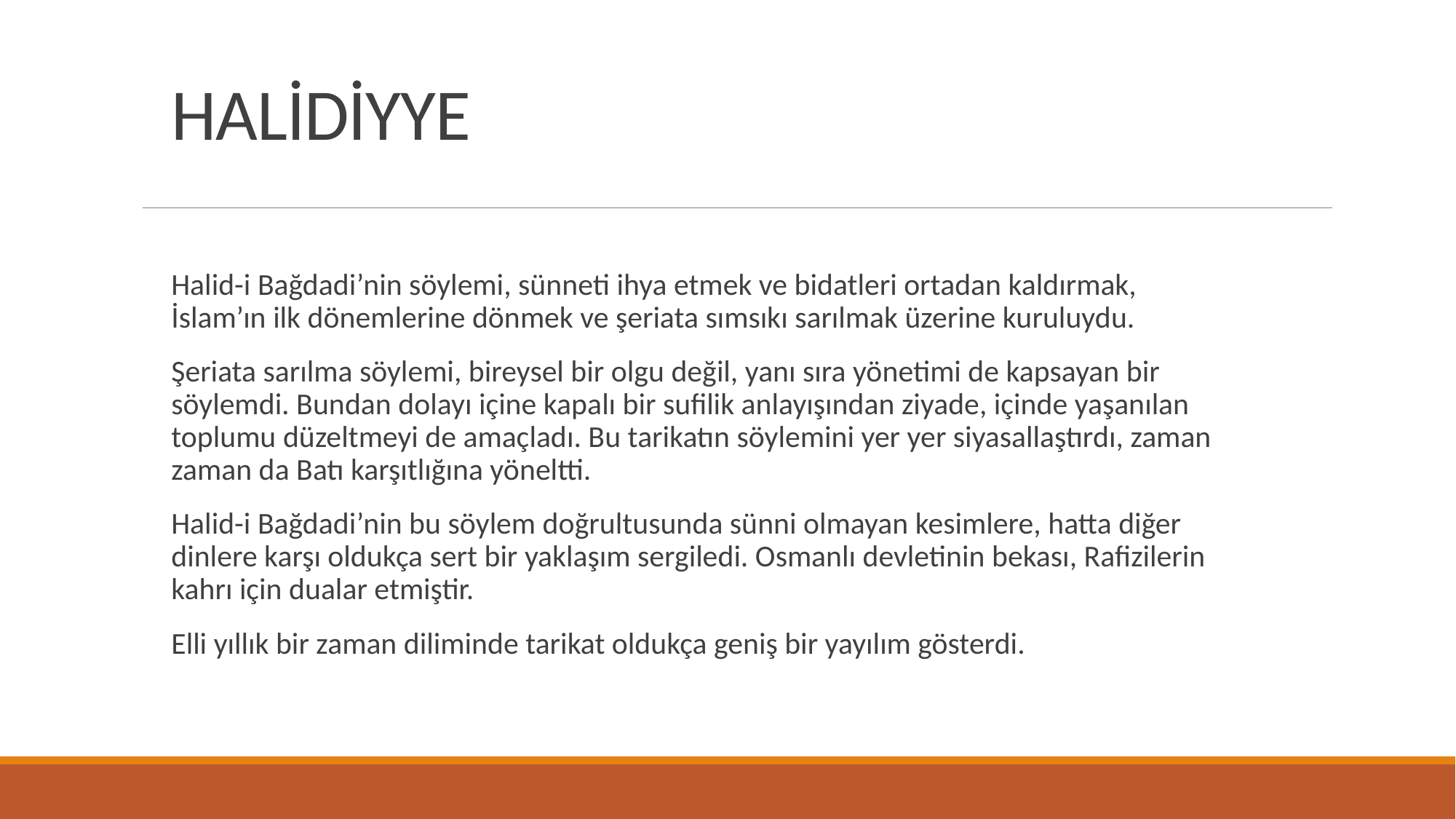

# HALİDİYYE
Halid-i Bağdadi’nin söylemi, sünneti ihya etmek ve bidatleri ortadan kaldırmak, İslam’ın ilk dönemlerine dönmek ve şeriata sımsıkı sarılmak üzerine kuruluydu.
Şeriata sarılma söylemi, bireysel bir olgu değil, yanı sıra yönetimi de kapsayan bir söylemdi. Bundan dolayı içine kapalı bir sufilik anlayışından ziyade, içinde yaşanılan toplumu düzeltmeyi de amaçladı. Bu tarikatın söylemini yer yer siyasallaştırdı, zaman zaman da Batı karşıtlığına yöneltti.
Halid-i Bağdadi’nin bu söylem doğrultusunda sünni olmayan kesimlere, hatta diğer dinlere karşı oldukça sert bir yaklaşım sergiledi. Osmanlı devletinin bekası, Rafizilerin kahrı için dualar etmiştir.
Elli yıllık bir zaman diliminde tarikat oldukça geniş bir yayılım gösterdi.